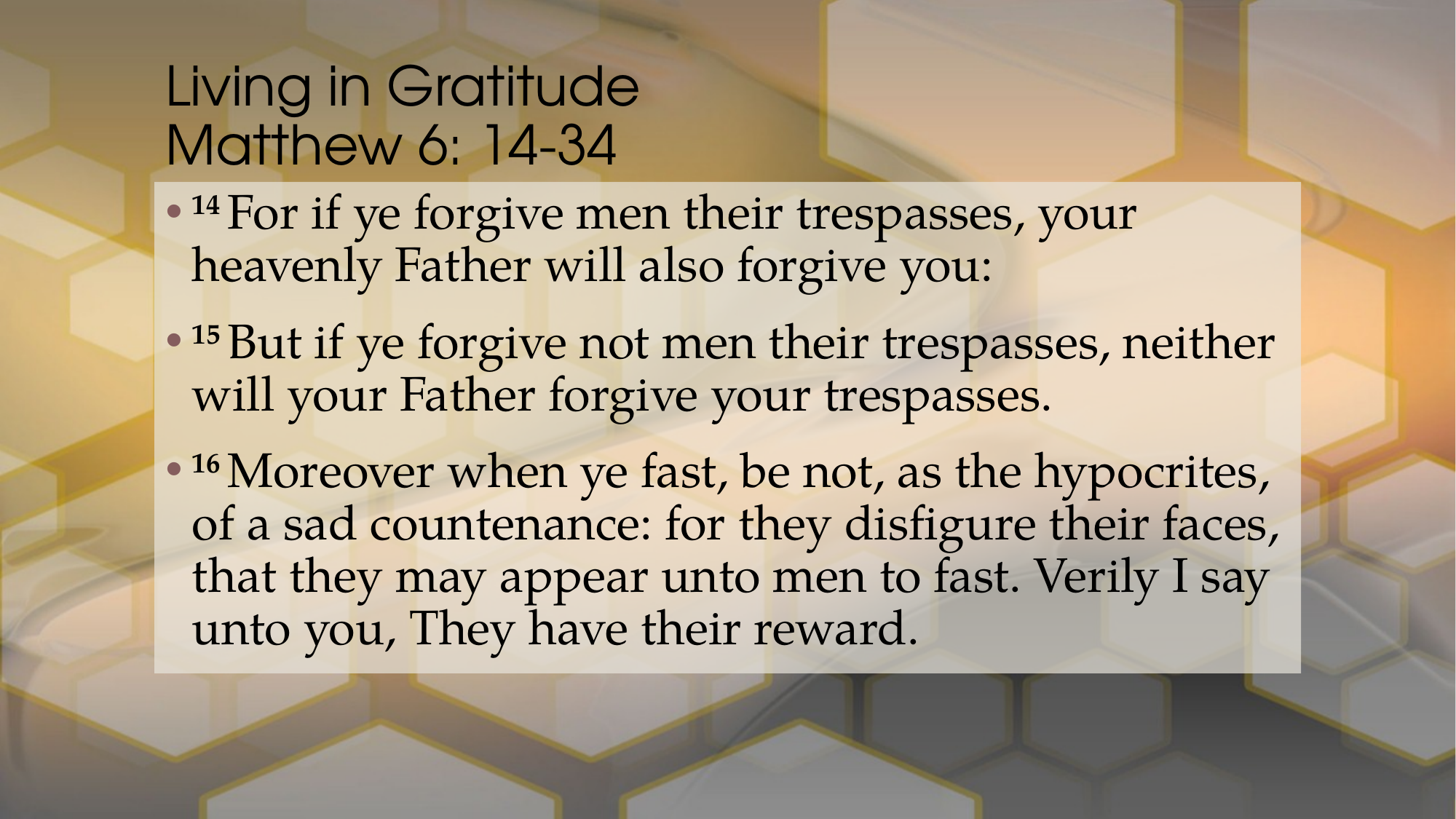

# Living in Gratitude Matthew 6: 14-34
14 For if ye forgive men their trespasses, your heavenly Father will also forgive you:
15 But if ye forgive not men their trespasses, neither will your Father forgive your trespasses.
16 Moreover when ye fast, be not, as the hypocrites, of a sad countenance: for they disfigure their faces, that they may appear unto men to fast. Verily I say unto you, They have their reward.